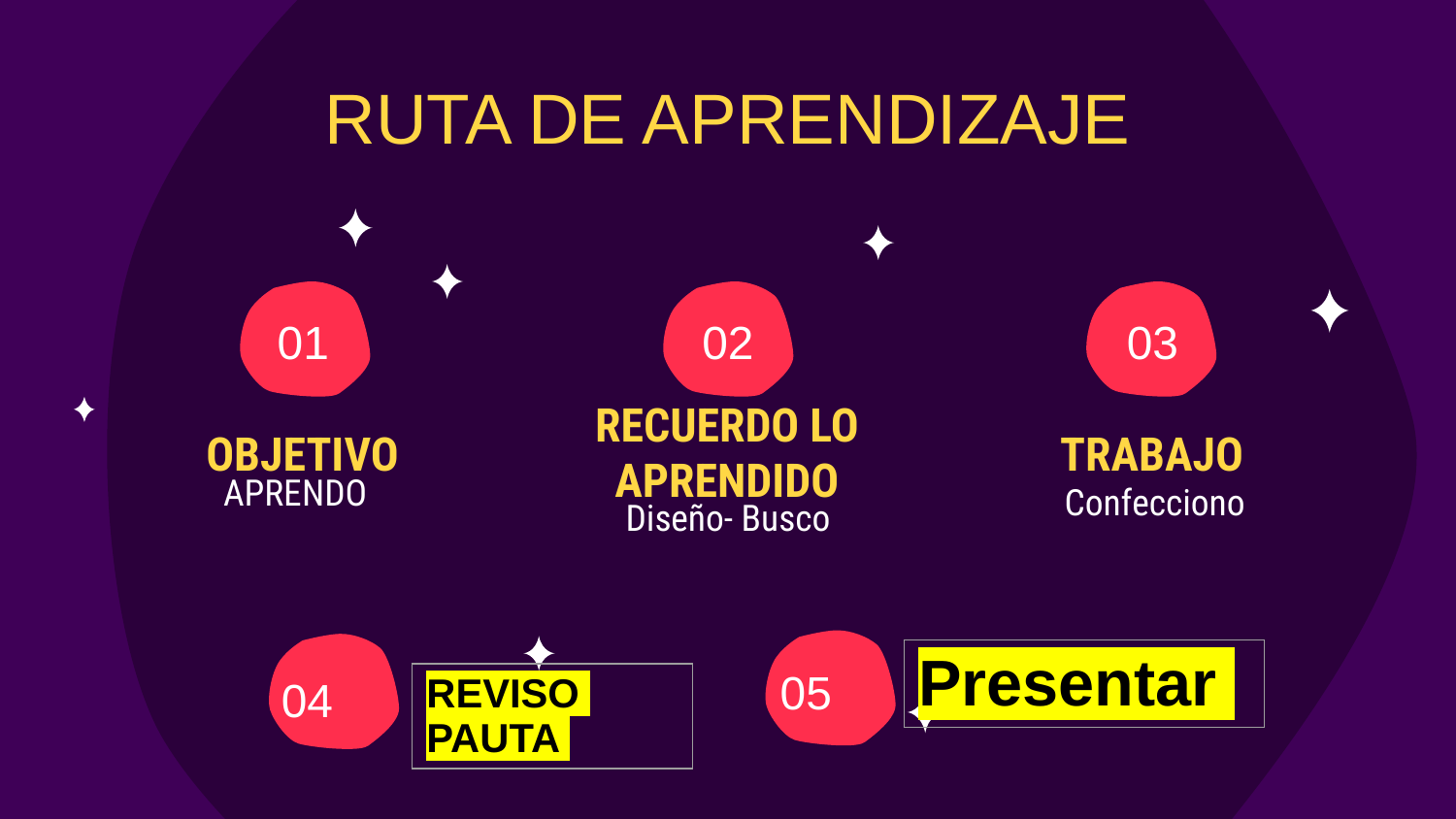

# RUTA DE APRENDIZAJE

02
01
03
OBJETIVO
TRABAJO
RECUERDO LO APRENDIDO
APRENDO
Confecciono
Diseño- Busco

| Presentar |
| --- |
05
04
| REVISO PAUTA |
| --- |